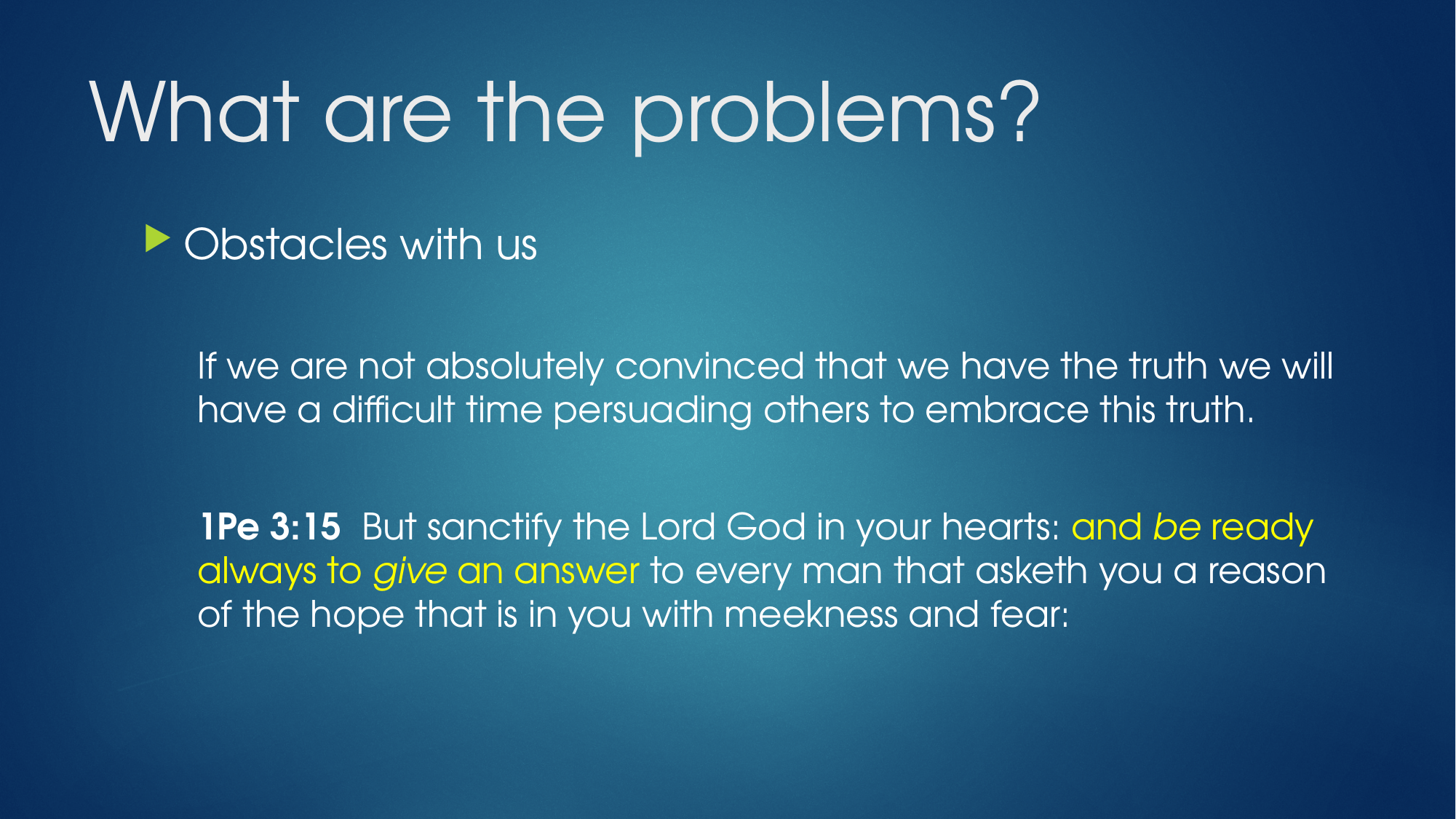

# What are the problems?
Obstacles with us

If we are not absolutely convinced that we have the truth we will have a difficult time persuading others to embrace this truth.

1Pe 3:15  But sanctify the Lord God in your hearts: and be ready always to give an answer to every man that asketh you a reason of the hope that is in you with meekness and fear: